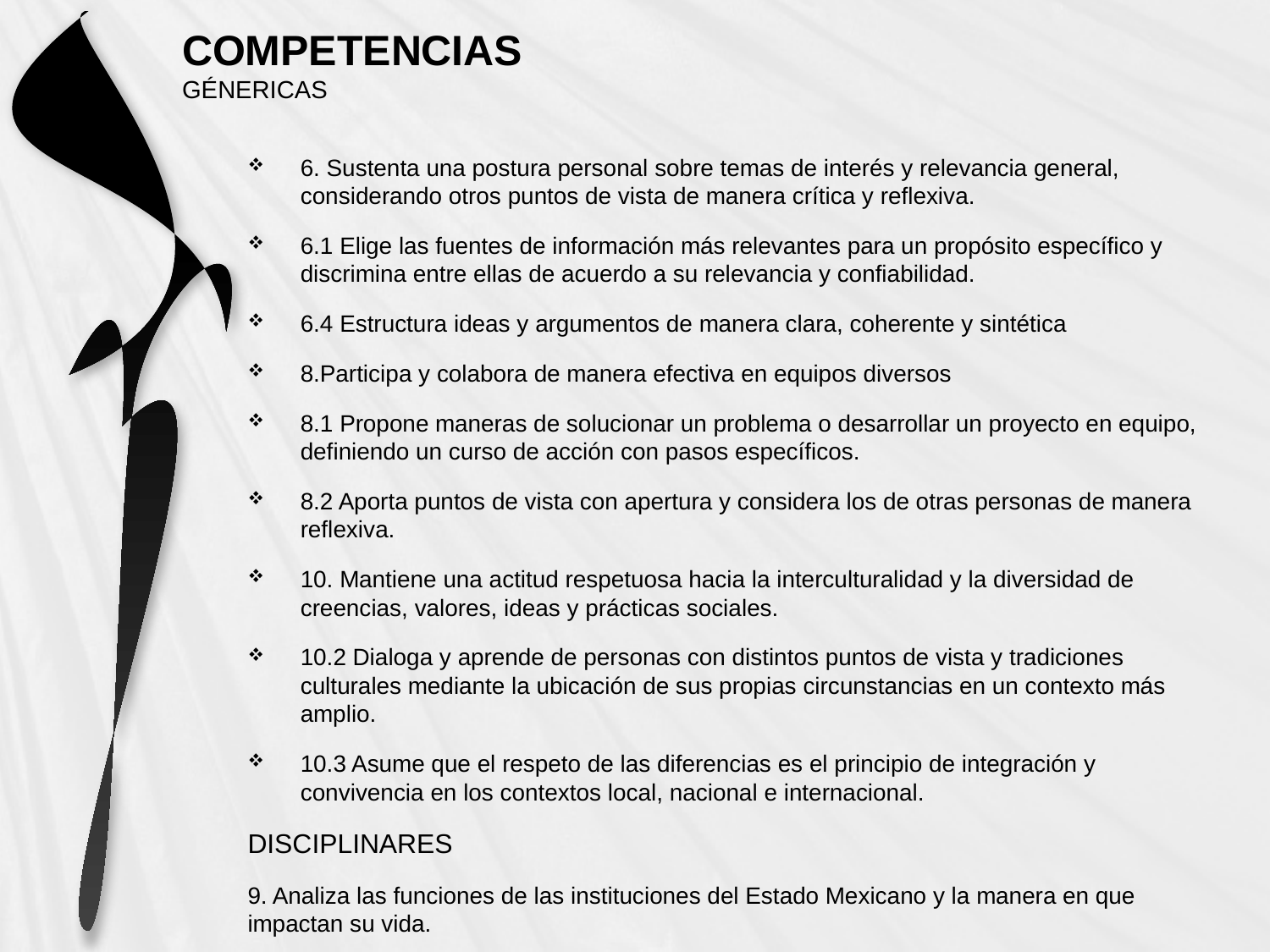

# COMPETENCIAS GÉNERICAS
6. Sustenta una postura personal sobre temas de interés y relevancia general, considerando otros puntos de vista de manera crítica y reflexiva.
6.1 Elige las fuentes de información más relevantes para un propósito específico y discrimina entre ellas de acuerdo a su relevancia y confiabilidad.
6.4 Estructura ideas y argumentos de manera clara, coherente y sintética
8.Participa y colabora de manera efectiva en equipos diversos
8.1 Propone maneras de solucionar un problema o desarrollar un proyecto en equipo, definiendo un curso de acción con pasos específicos.
8.2 Aporta puntos de vista con apertura y considera los de otras personas de manera reflexiva.
10. Mantiene una actitud respetuosa hacia la interculturalidad y la diversidad de creencias, valores, ideas y prácticas sociales.
10.2 Dialoga y aprende de personas con distintos puntos de vista y tradiciones culturales mediante la ubicación de sus propias circunstancias en un contexto más amplio.
10.3 Asume que el respeto de las diferencias es el principio de integración y convivencia en los contextos local, nacional e internacional.
DISCIPLINARES
9. Analiza las funciones de las instituciones del Estado Mexicano y la manera en que impactan su vida.